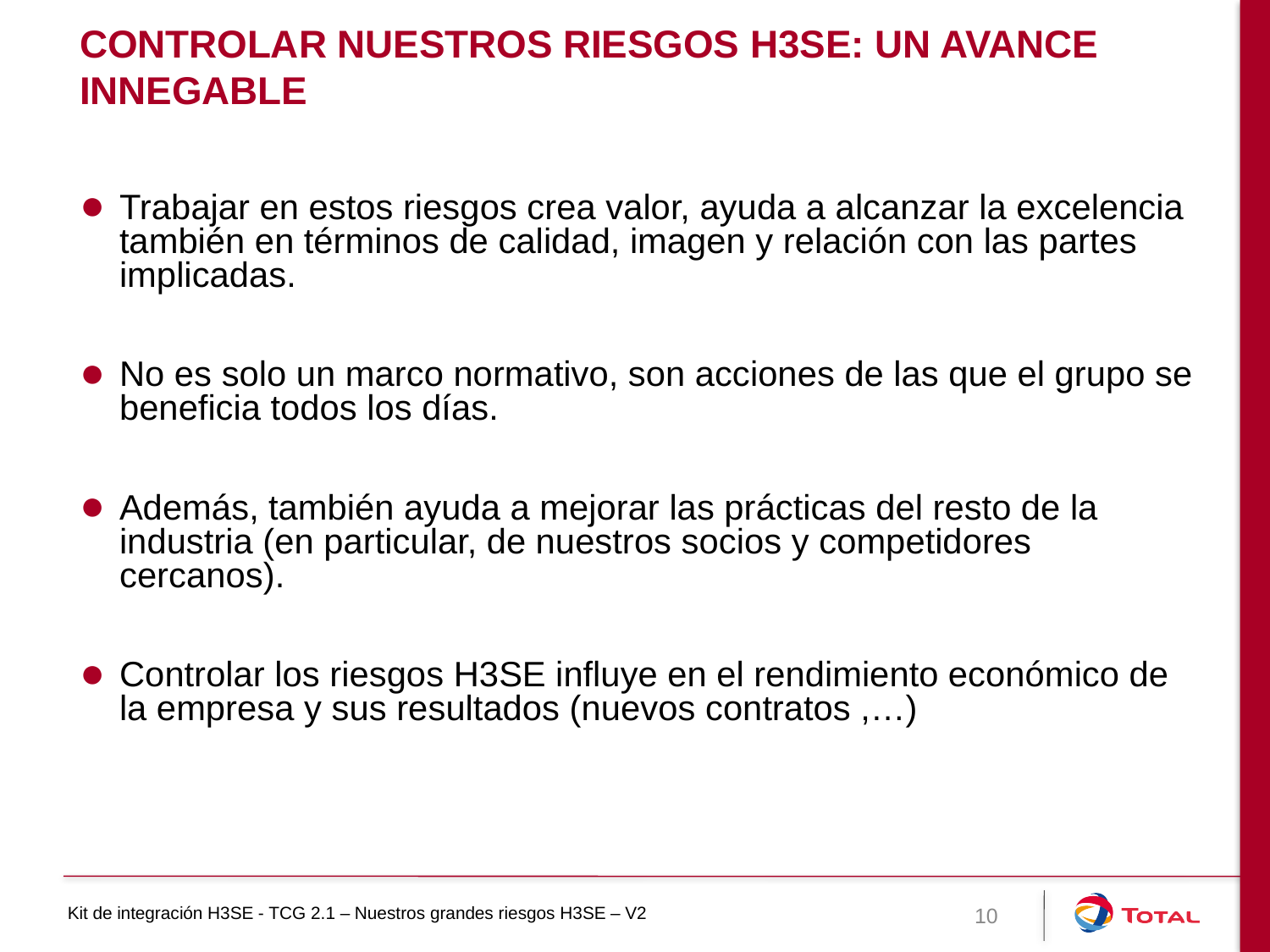

Controlar NUESTROS riesgos H3SE: un avance innegable
Trabajar en estos riesgos crea valor, ayuda a alcanzar la excelencia también en términos de calidad, imagen y relación con las partes implicadas.

No es solo un marco normativo, son acciones de las que el grupo se beneficia todos los días.

Además, también ayuda a mejorar las prácticas del resto de la industria (en particular, de nuestros socios y competidores cercanos).

Controlar los riesgos H3SE influye en el rendimiento económico de la empresa y sus resultados (nuevos contratos ,…)
10
Kit de integración H3SE - TCG 2.1 – Nuestros grandes riesgos H3SE – V2